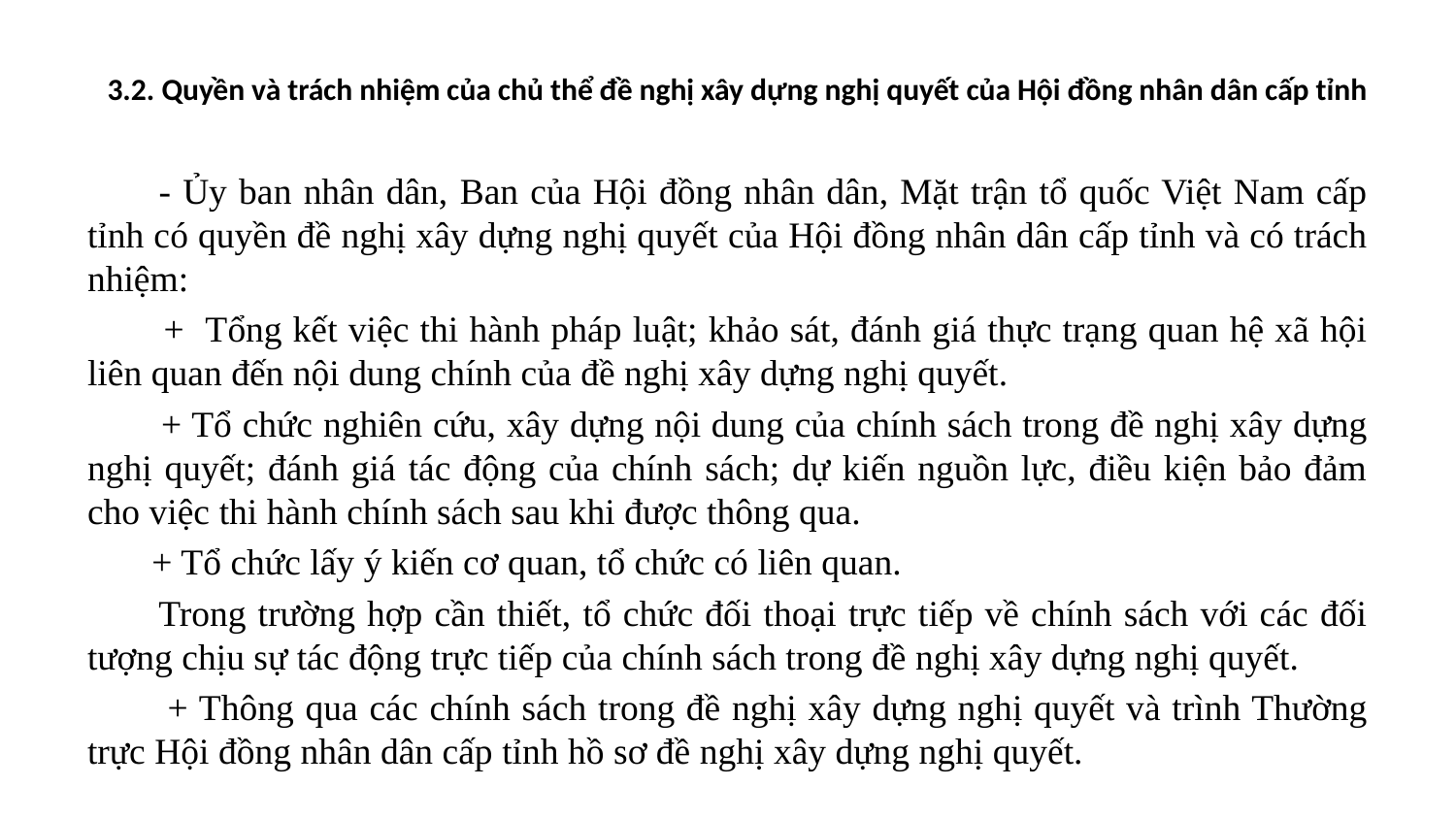

# 3.2. Quyền và trách nhiệm của chủ thể đề nghị xây dựng nghị quyết của Hội đồng nhân dân cấp tỉnh
      - Ủy ban nhân dân, Ban của Hội đồng nhân dân, Mặt trận tổ quốc Việt Nam cấp tỉnh có quyền đề nghị xây dựng nghị quyết của Hội đồng nhân dân cấp tỉnh và có trách nhiệm:
       +  Tổng kết việc thi hành pháp luật; khảo sát, đánh giá thực trạng quan hệ xã hội liên quan đến nội dung chính của đề nghị xây dựng nghị quyết.
       + Tổ chức nghiên cứu, xây dựng nội dung của chính sách trong đề nghị xây dựng nghị quyết; đánh giá tác động của chính sách; dự kiến nguồn lực, điều kiện bảo đảm cho việc thi hành chính sách sau khi được thông qua.
       + Tổ chức lấy ý kiến cơ quan, tổ chức có liên quan.
      Trong trường hợp cần thiết, tổ chức đối thoại trực tiếp về chính sách với các đối tượng chịu sự tác động trực tiếp của chính sách trong đề nghị xây dựng nghị quyết.
       + Thông qua các chính sách trong đề nghị xây dựng nghị quyết và trình Thường trực Hội đồng nhân dân cấp tỉnh hồ sơ đề nghị xây dựng nghị quyết.